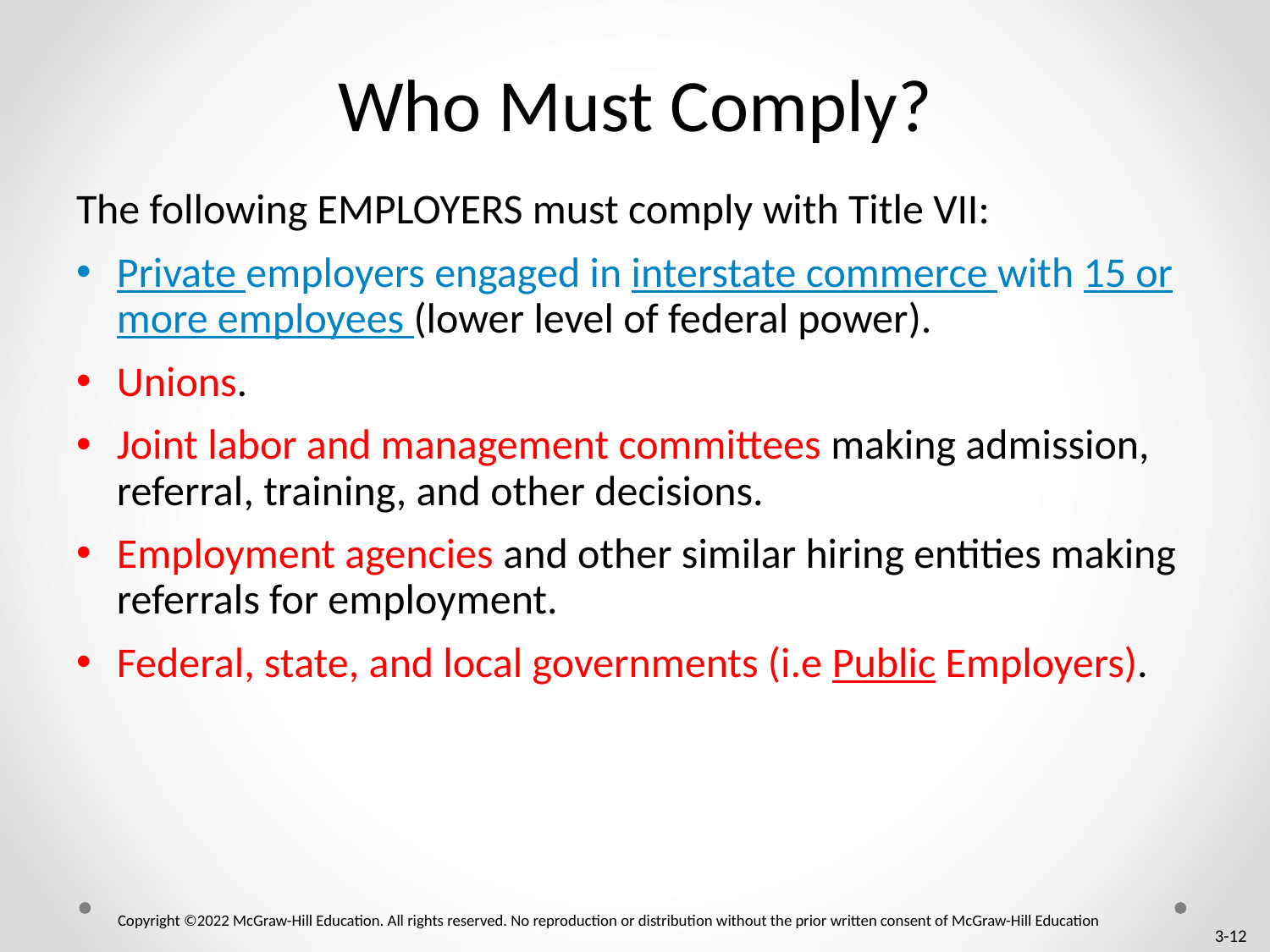

# Who Must Comply?
The following EMPLOYERS must comply with Title VII:
Private employers engaged in interstate commerce with 15 or more employees (lower level of federal power).
Unions.
Joint labor and management committees making admission, referral, training, and other decisions.
Employment agencies and other similar hiring entities making referrals for employment.
Federal, state, and local governments (i.e Public Employers).